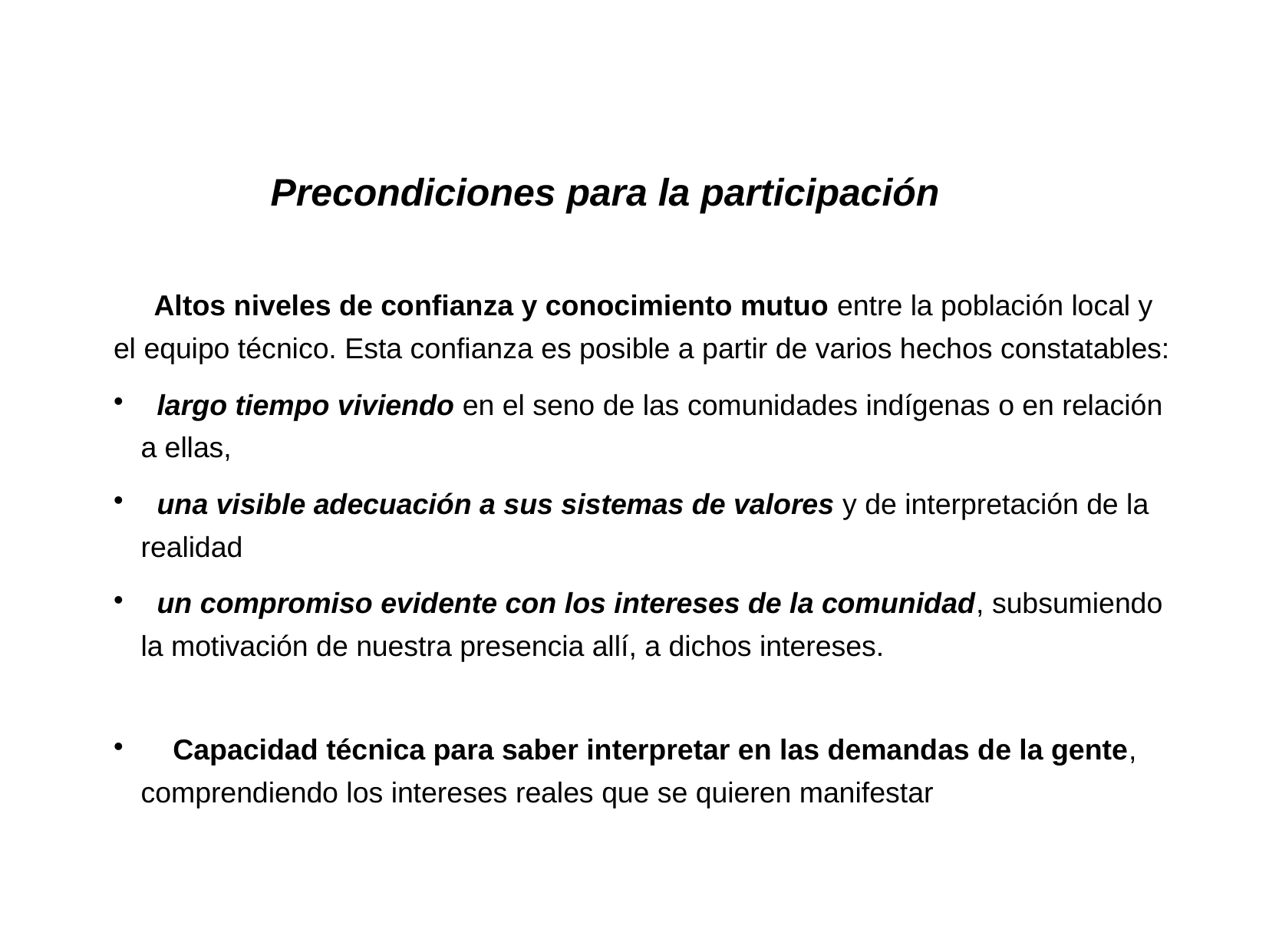

Precondiciones para la participación
     Altos niveles de confianza y conocimiento mutuo entre la población local y el equipo técnico. Esta confianza es posible a partir de varios hechos constatables:
  largo tiempo viviendo en el seno de las comunidades indígenas o en relación a ellas,
  una visible adecuación a sus sistemas de valores y de interpretación de la realidad
  un compromiso evidente con los intereses de la comunidad, subsumiendo la motivación de nuestra presencia allí, a dichos intereses.

    Capacidad técnica para saber interpretar en las demandas de la gente, comprendiendo los intereses reales que se quieren manifestar